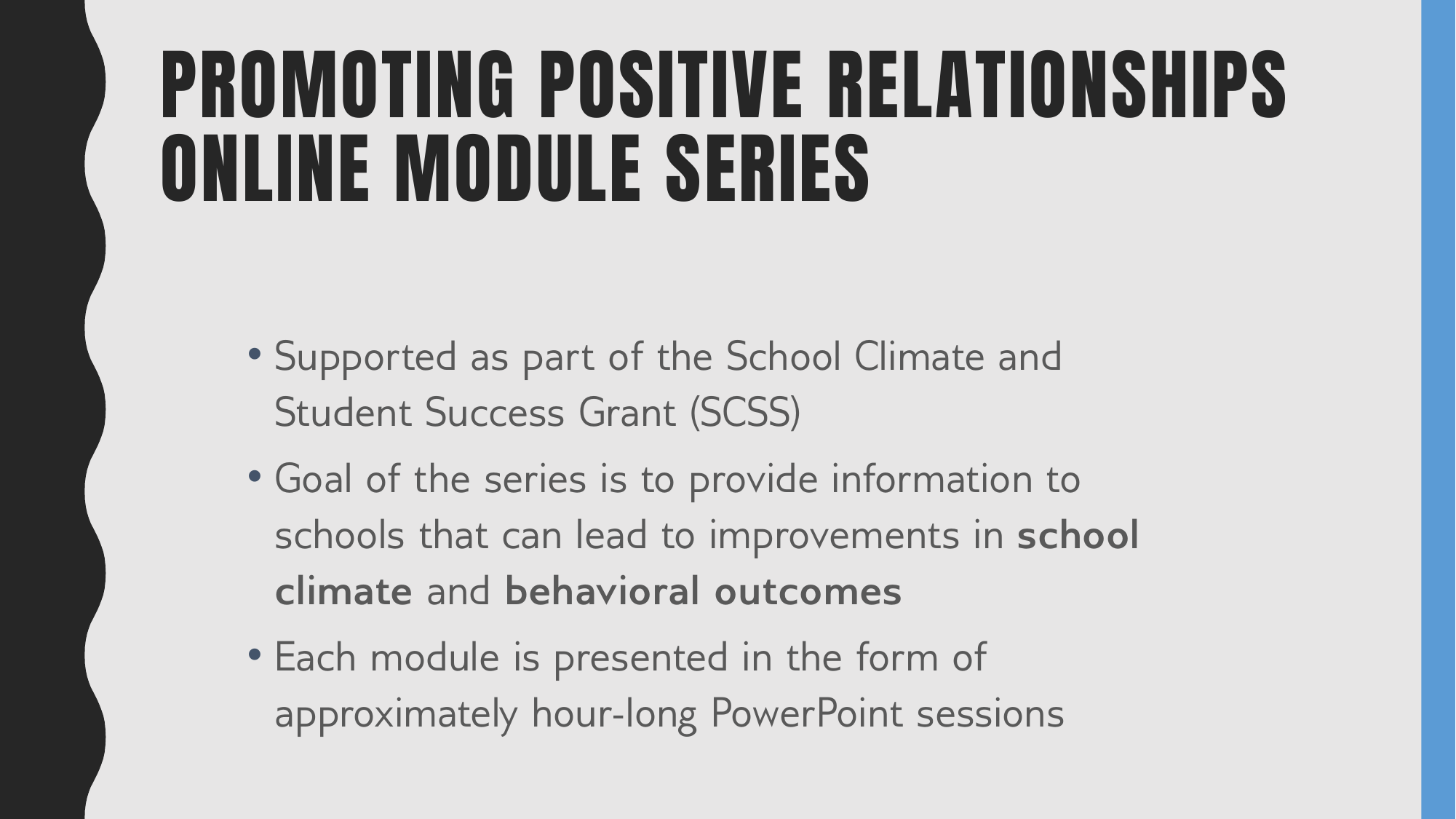

# Promoting Positive Relationships Online Module Series
Supported as part of the School Climate and Student Success Grant (SCSS)
Goal of the series is to provide information to schools that can lead to improvements in school climate and behavioral outcomes
Each module is presented in the form of approximately hour-long PowerPoint sessions